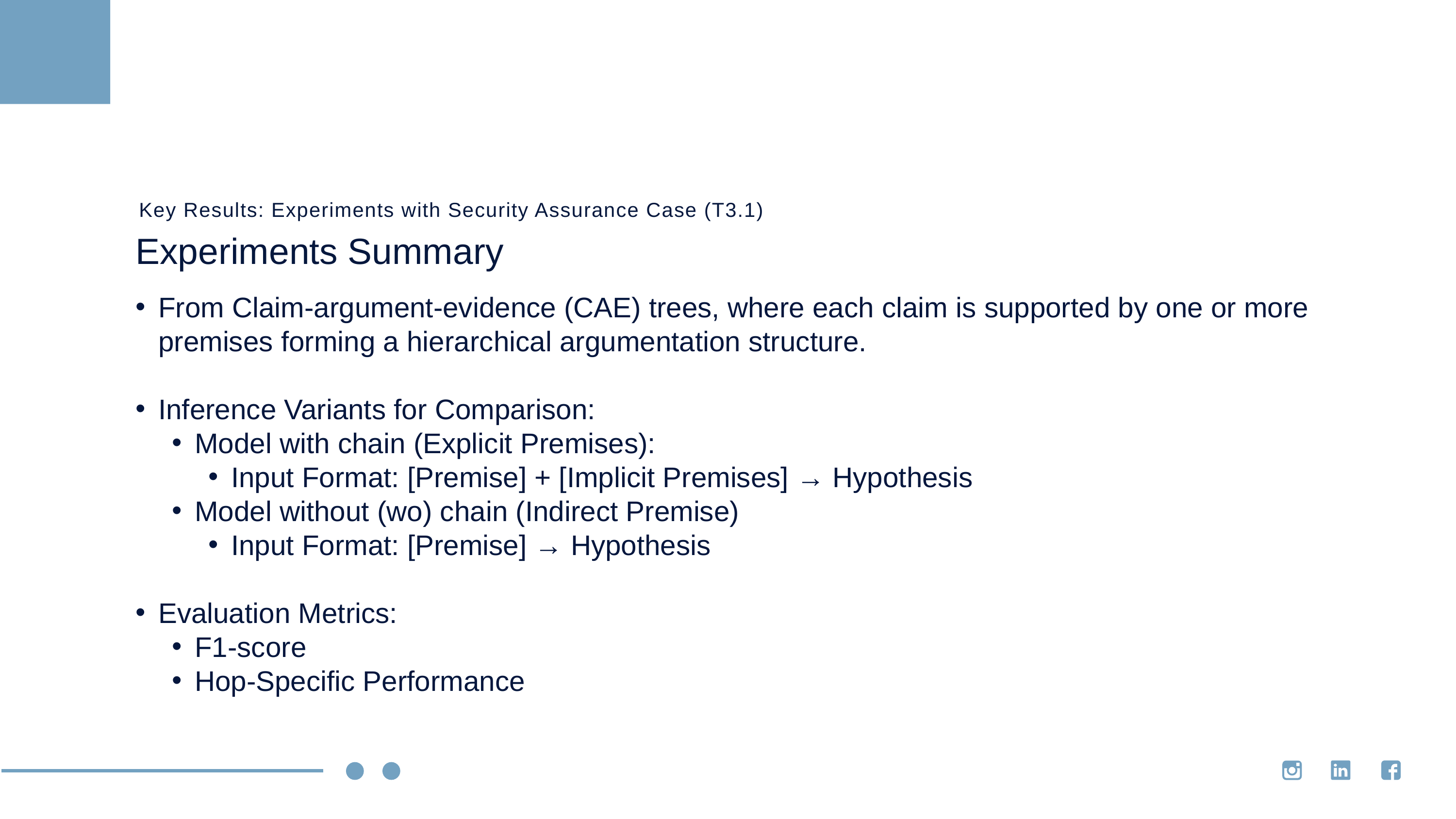

Key Results: Experiments with Security Assurance Case (T3.1)
Experiments Summary
From Claim-argument-evidence (CAE) trees, where each claim is supported by one or more premises forming a hierarchical argumentation structure.

Inference Variants for Comparison:
Model with chain (Explicit Premises):
Input Format: [Premise] + [Implicit Premises] → Hypothesis
Model without (wo) chain (Indirect Premise)
Input Format: [Premise] → Hypothesis

Evaluation Metrics:
F1-score
Hop-Specific Performance